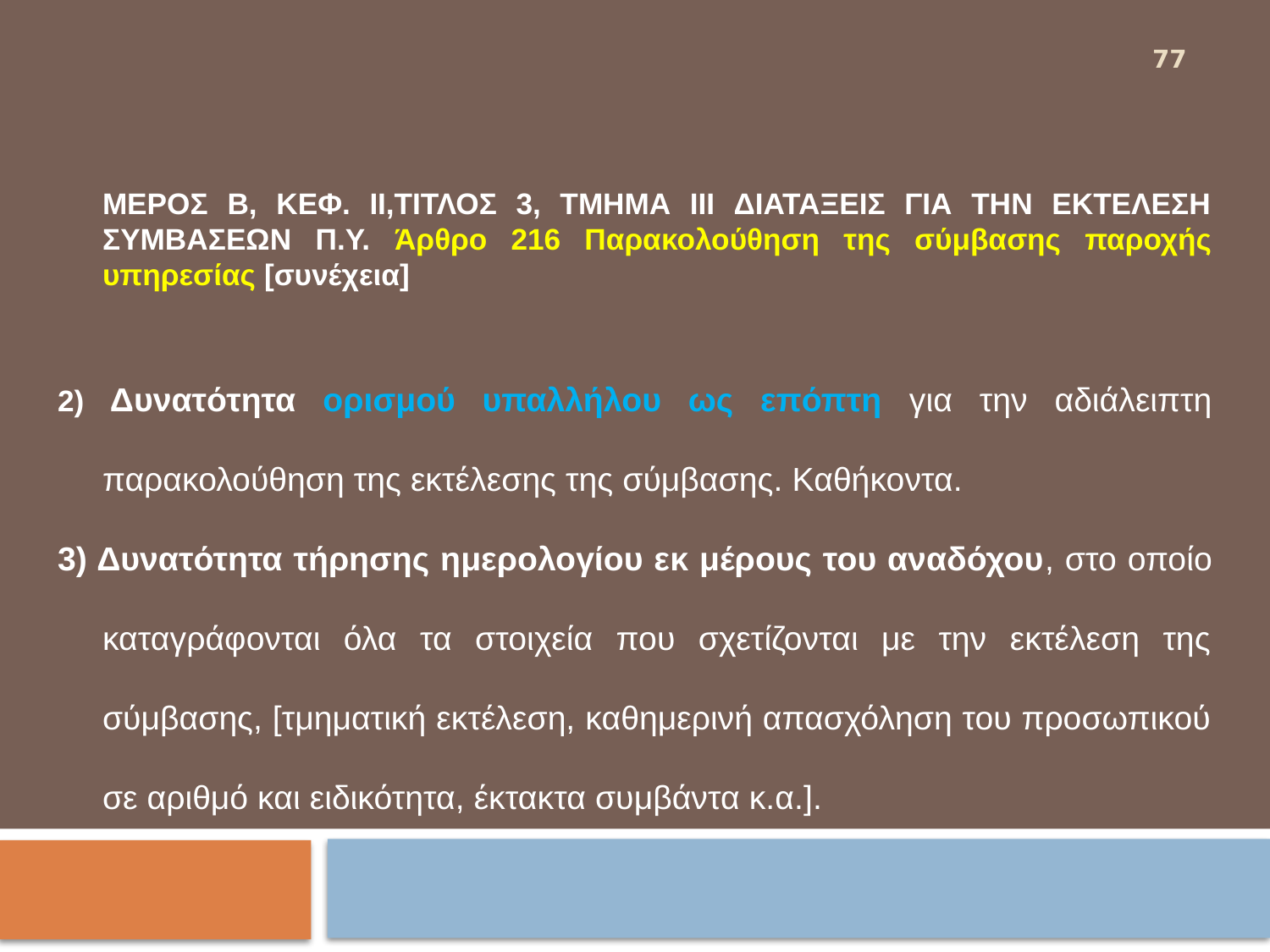

77

		ΜΕΡΟΣ Β, ΚΕΦ. ΙΙ,ΤΙΤΛΟΣ 3, ΤΜΗΜΑ III ΔΙΑΤΑΞΕΙΣ ΓΙΑ ΤΗΝ ΕΚΤΕΛΕΣΗ ΣΥΜΒΑΣΕΩΝ Π.Υ. Άρθρο 216 Παρακολούθηση της σύμβασης παροχής υπηρεσίας [συνέχεια]

2) Δυνατότητα ορισμού υπαλλήλου ως επόπτη για την αδιάλειπτη παρακολούθηση της εκτέλεσης της σύμβασης. Καθήκοντα.
3) Δυνατότητα τήρησης ημερολογίου εκ μέρους του αναδόχου, στο οποίο καταγράφονται όλα τα στοιχεία που σχετίζονται με την εκτέλεση της σύμβασης, [τμηματική εκτέλεση, καθημερινή απασχόληση του προσωπικού σε αριθμό και ειδικότητα, έκτακτα συμβάντα κ.α.].

#